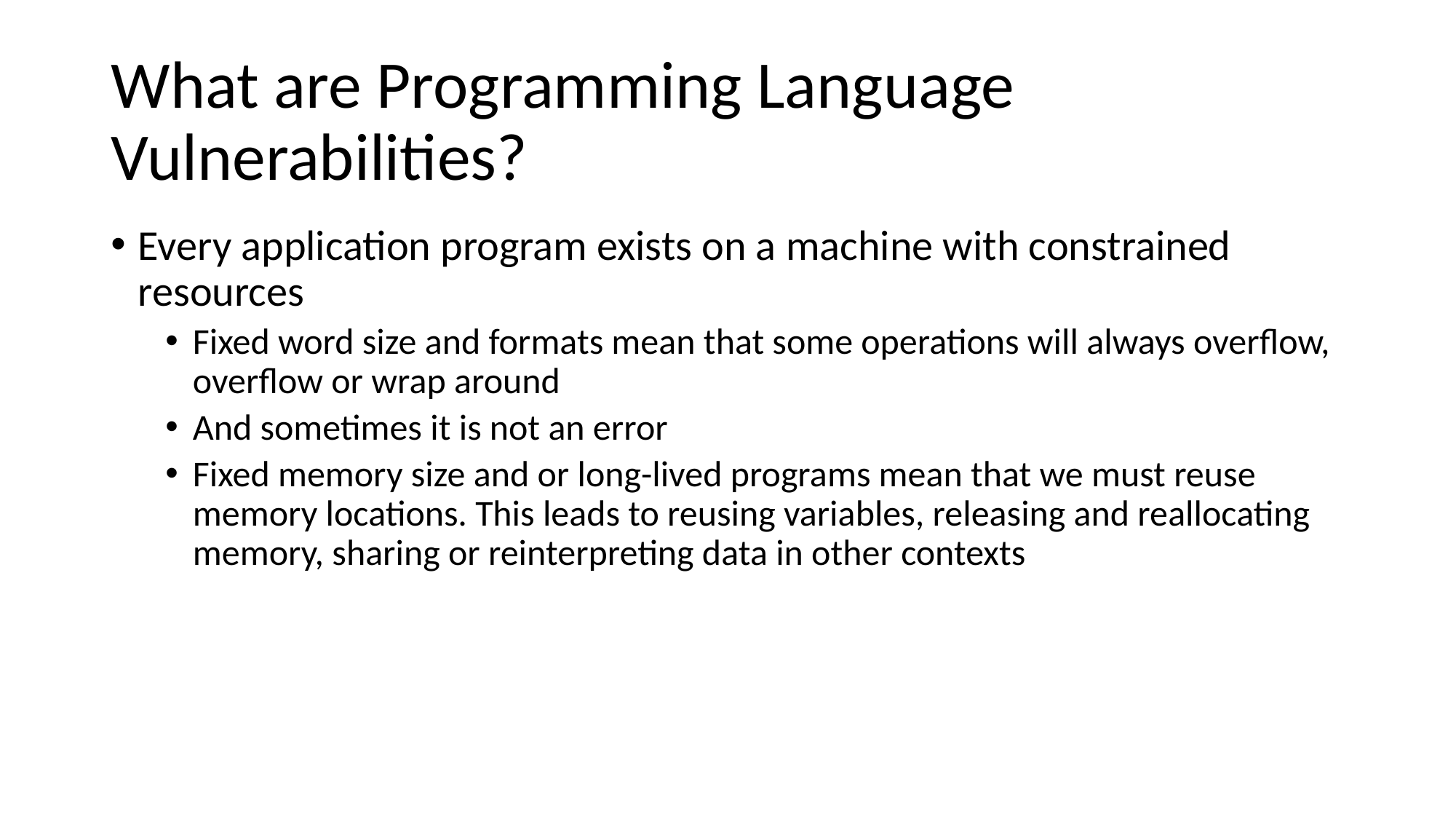

# What are Programming Language Vulnerabilities?
Every application program exists on a machine with constrained resources
Fixed word size and formats mean that some operations will always overflow, overflow or wrap around
And sometimes it is not an error
Fixed memory size and or long-lived programs mean that we must reuse memory locations. This leads to reusing variables, releasing and reallocating memory, sharing or reinterpreting data in other contexts